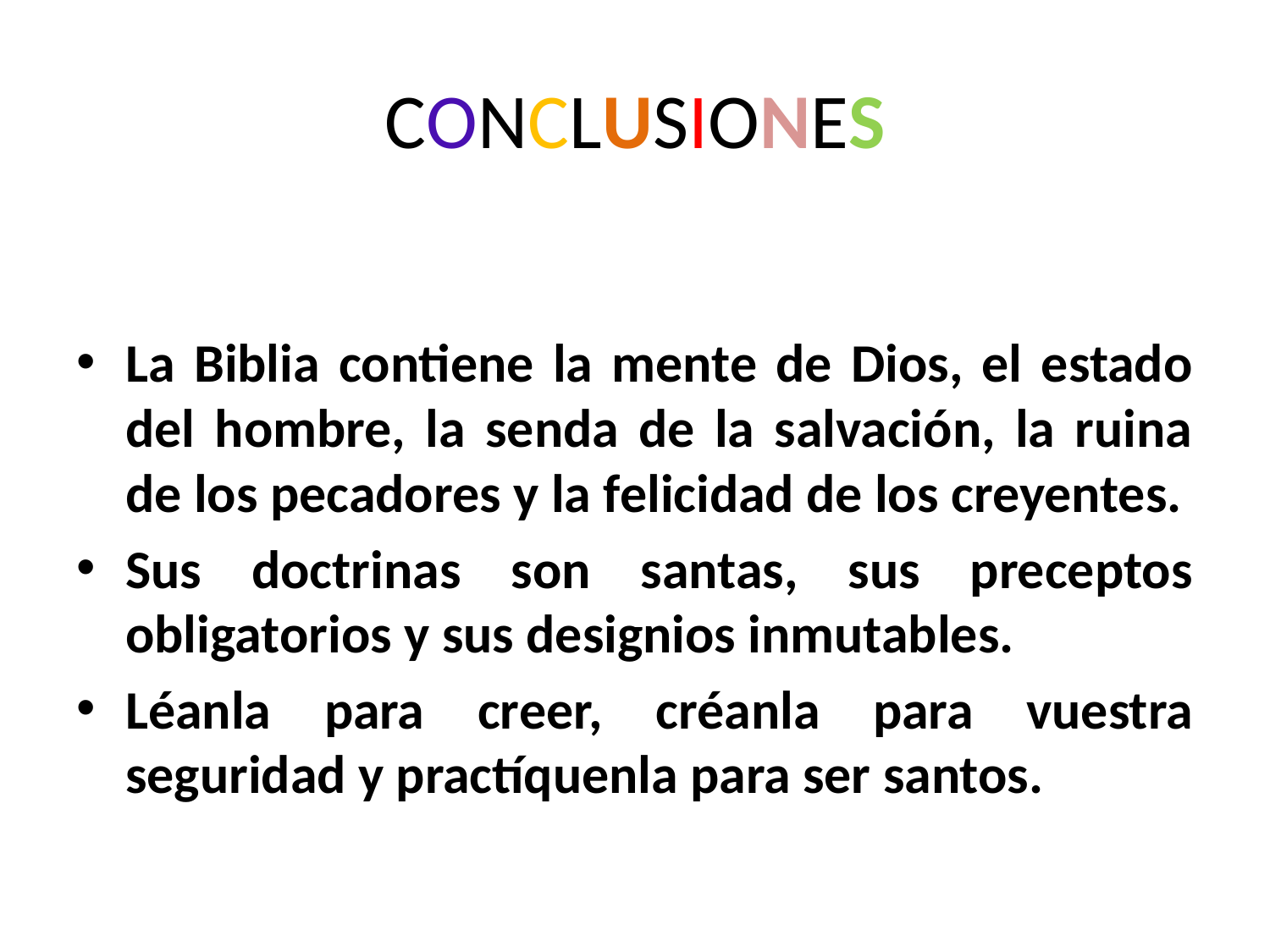

# CONCLUSIONES

La Biblia contiene la mente de Dios, el estado del hombre, la senda de la salvación, la ruina de los pecadores y la felicidad de los creyentes.
Sus doctrinas son santas, sus preceptos obligatorios y sus designios inmutables.
Léanla para creer, créanla para vuestra seguridad y practíquenla para ser santos.